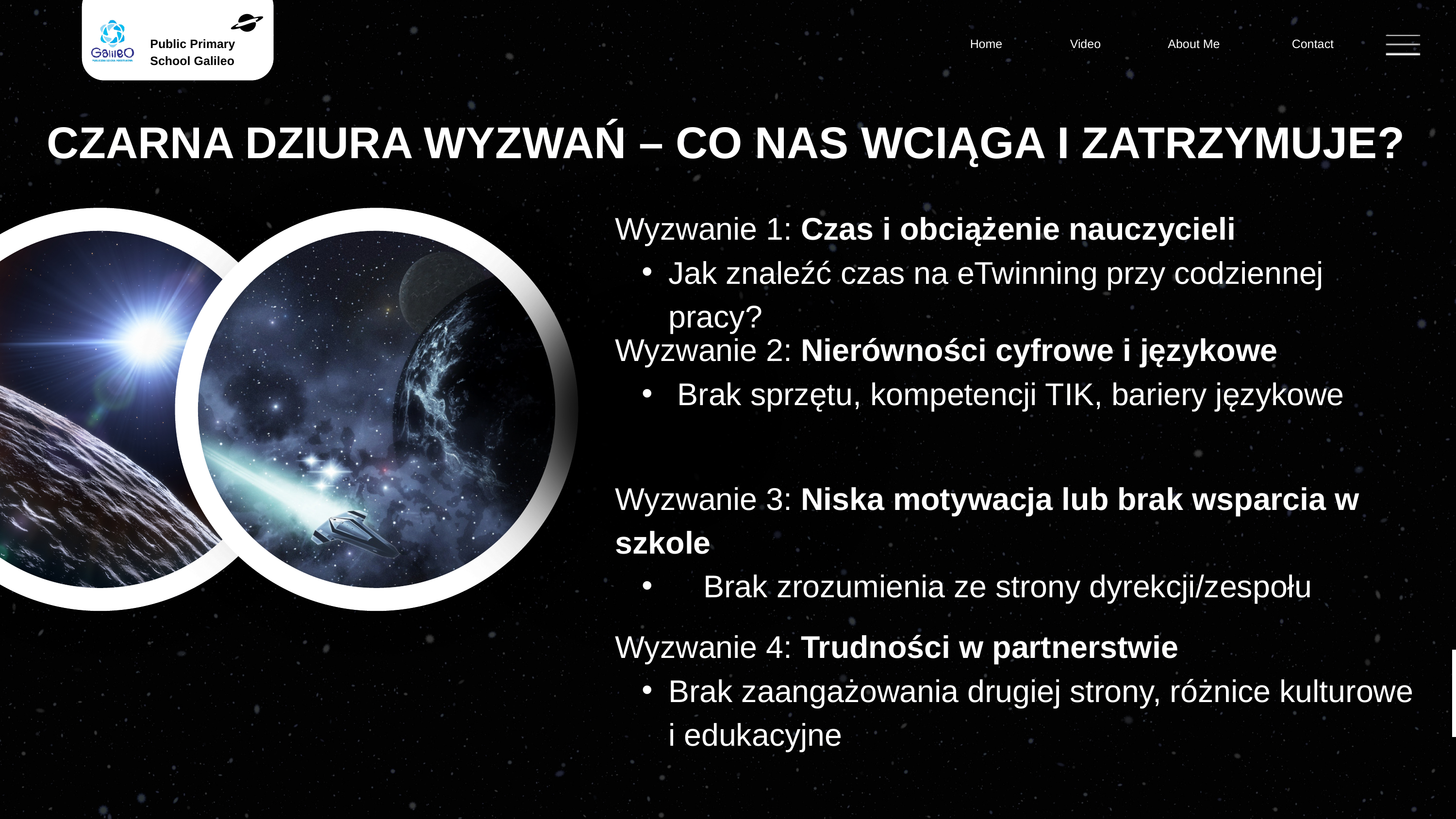

Public Primary School Galileo
Home
Video
About Me
Contact

CZARNA DZIURA WYZWAŃ – CO NAS WCIĄGA I ZATRZYMUJE?

Wyzwanie 1: Czas i obciążenie nauczycieli
Jak znaleźć czas na eTwinning przy codziennej pracy?

Wyzwanie 2: Nierówności cyfrowe i językowe
 Brak sprzętu, kompetencji TIK, bariery językowe
Wyzwanie 3: Niska motywacja lub brak wsparcia w szkole
    Brak zrozumienia ze strony dyrekcji/zespołu
Wyzwanie 4: Trudności w partnerstwie
Brak zaangażowania drugiej strony, różnice kulturowe i edukacyjne